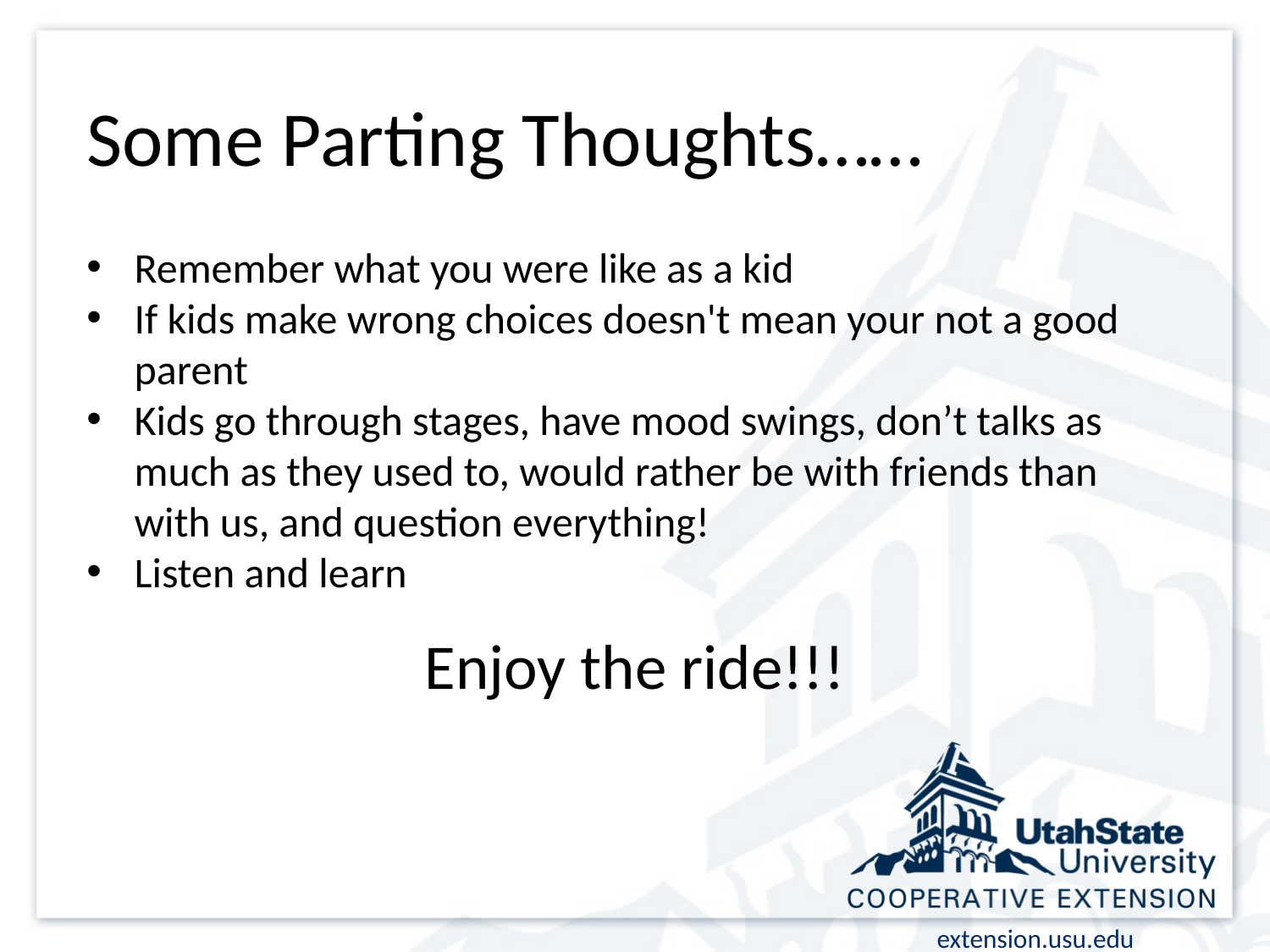

Some Parting Thoughts……

Remember what you were like as a kid
If kids make wrong choices doesn't mean your not a good parent
Kids go through stages, have mood swings, don’t talks as much as they used to, would rather be with friends than with us, and question everything!
Listen and learn

Enjoy the ride!!!